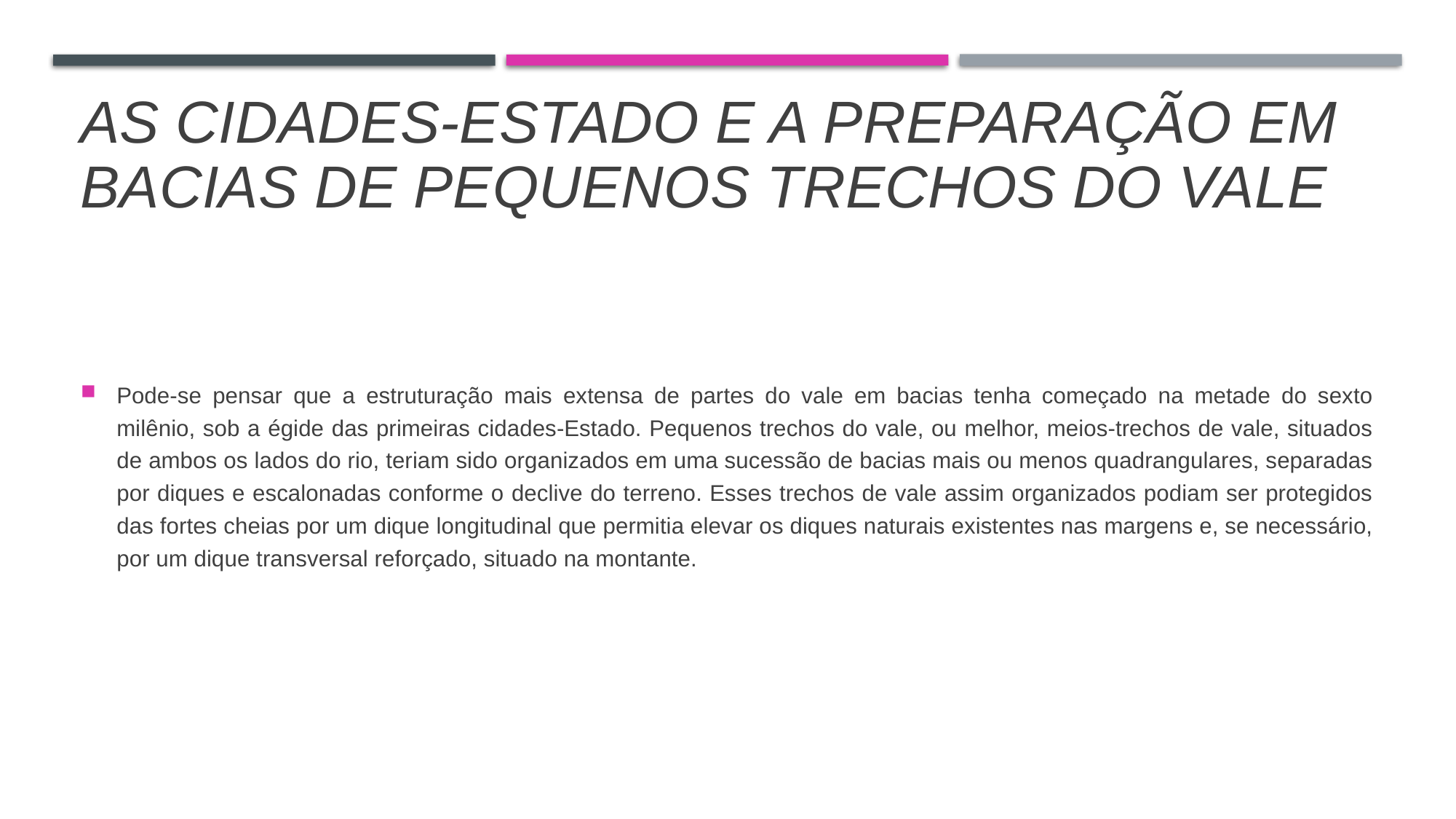

# As cidades-Estado e a preparação em bacias de pequenos trechos do vale
Pode-se pensar que a estruturação mais extensa de partes do vale em bacias tenha começado na metade do sexto milênio, sob a égide das primeiras cidades-Estado. Pequenos trechos do vale, ou melhor, meios-trechos de vale, situados de ambos os lados do rio, teriam sido organizados em uma sucessão de bacias mais ou menos quadrangulares, separadas por diques e escalonadas conforme o declive do terreno. Esses trechos de vale assim organizados podiam ser protegidos das fortes cheias por um dique longitudinal que permitia elevar os diques naturais existentes nas margens e, se necessário, por um dique transversal reforçado, situado na montante.